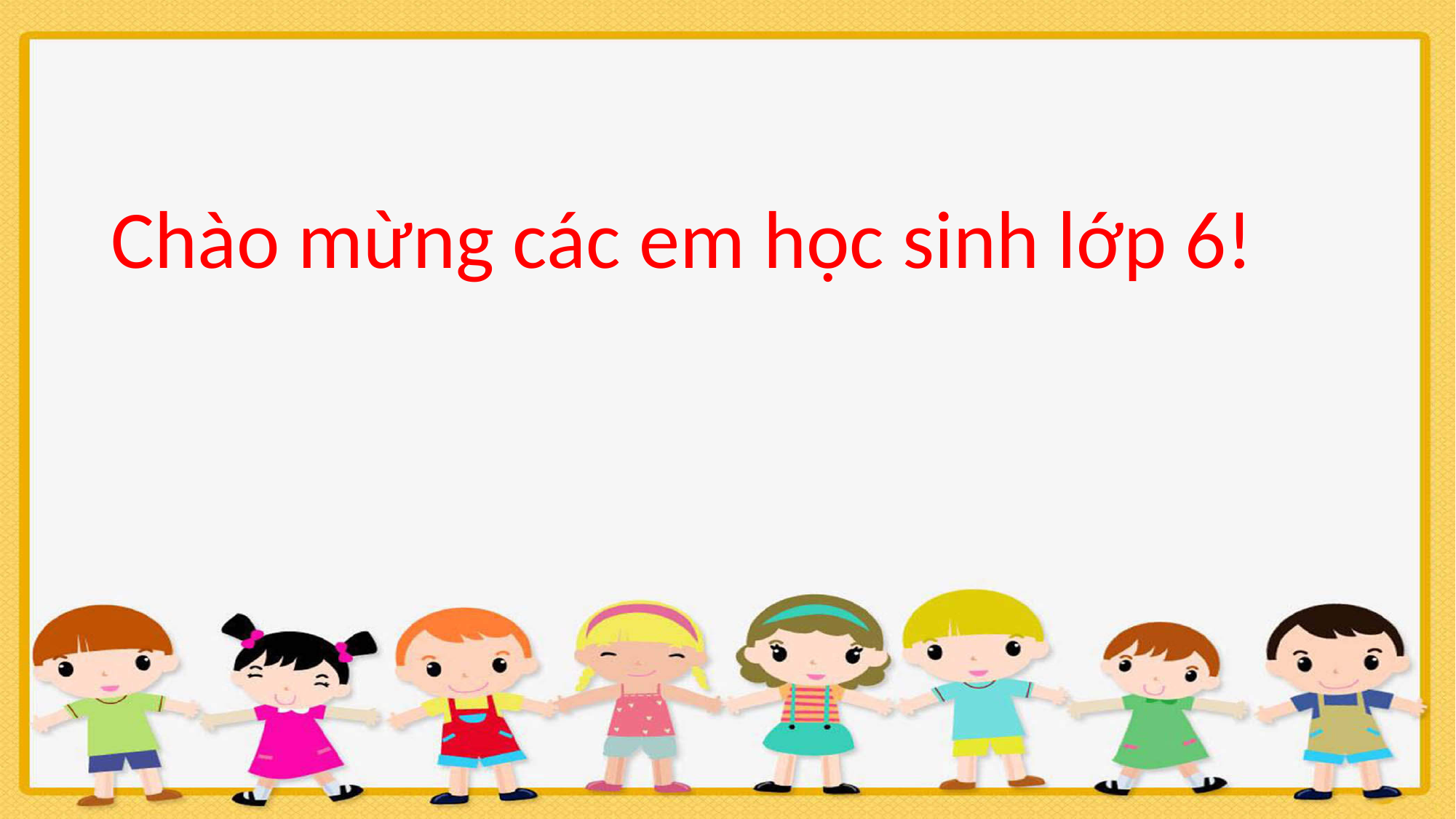

# Chào mừng các em học sinh lớp 6!